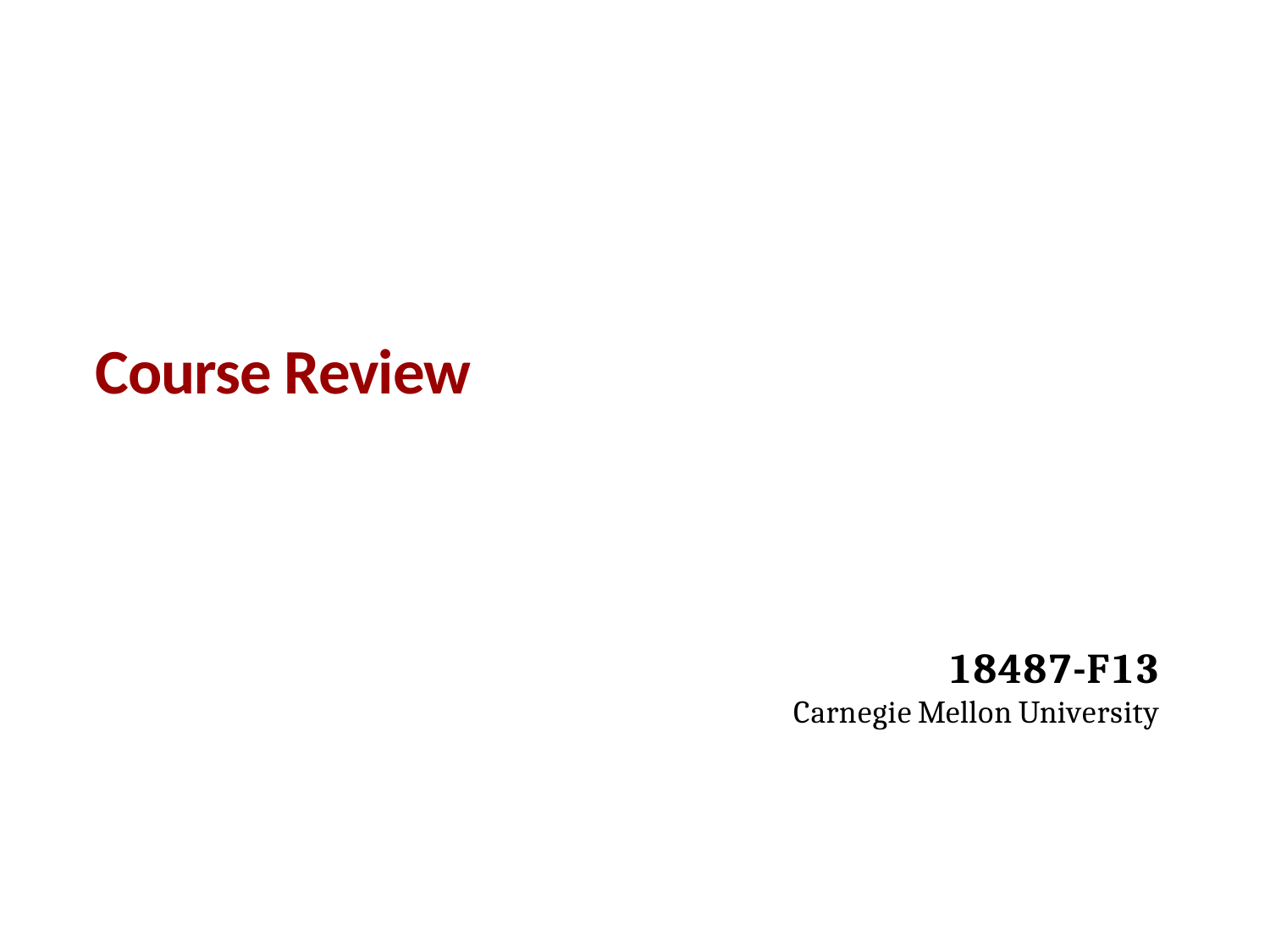

# Course Review
18487-F13
Carnegie Mellon University